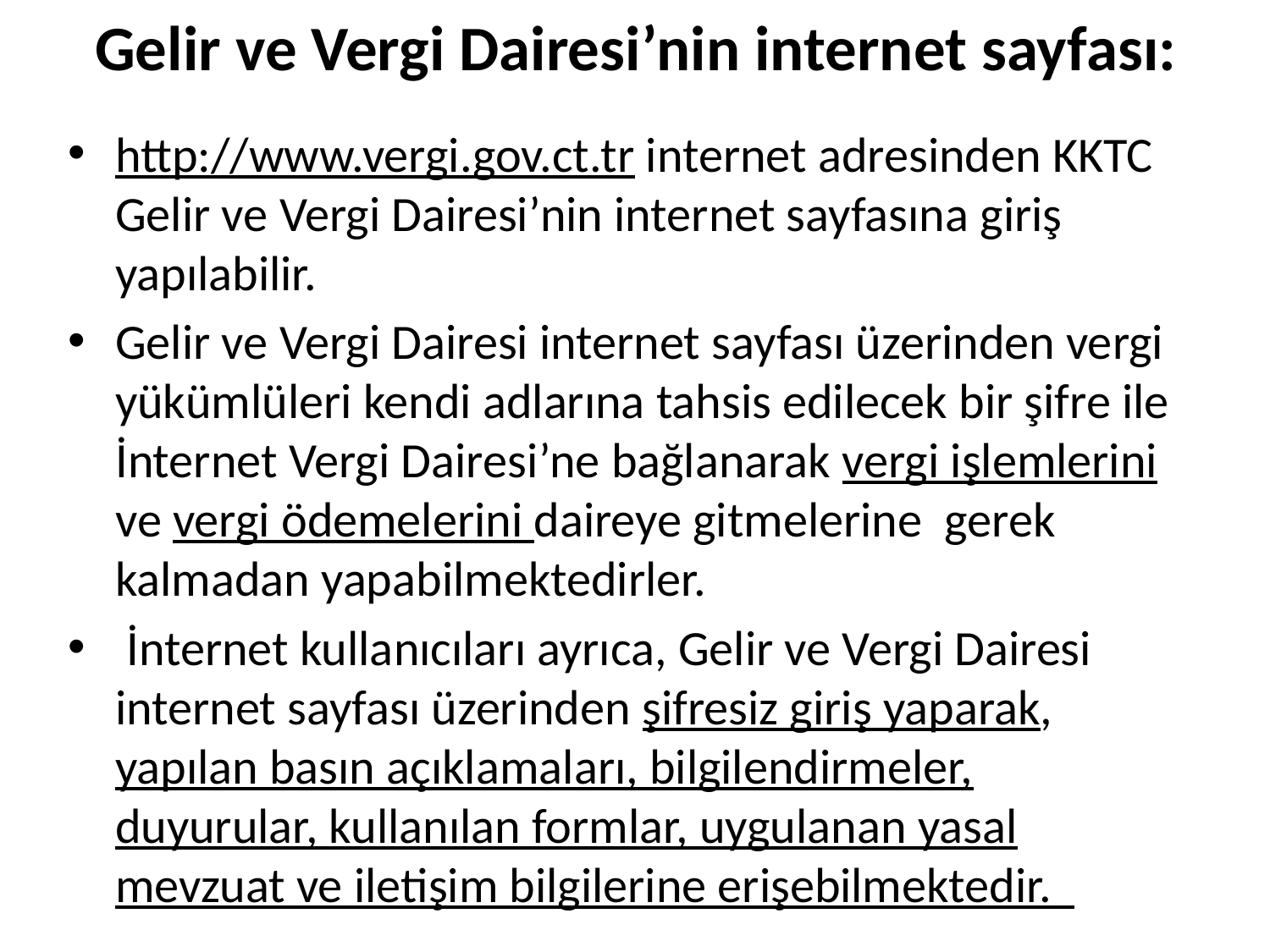

# Gelir ve Vergi Dairesi’nin internet sayfası:
http://www.vergi.gov.ct.tr internet adresinden KKTC Gelir ve Vergi Dairesi’nin internet sayfasına giriş yapılabilir.
Gelir ve Vergi Dairesi internet sayfası üzerinden vergi yükümlüleri kendi adlarına tahsis edilecek bir şifre ile İnternet Vergi Dairesi’ne bağlanarak vergi işlemlerini ve vergi ödemelerini daireye gitmelerine  gerek kalmadan yapabilmektedirler.
 İnternet kullanıcıları ayrıca, Gelir ve Vergi Dairesi internet sayfası üzerinden şifresiz giriş yaparak, yapılan basın açıklamaları, bilgilendirmeler, duyurular, kullanılan formlar, uygulanan yasal mevzuat ve iletişim bilgilerine erişebilmektedir.